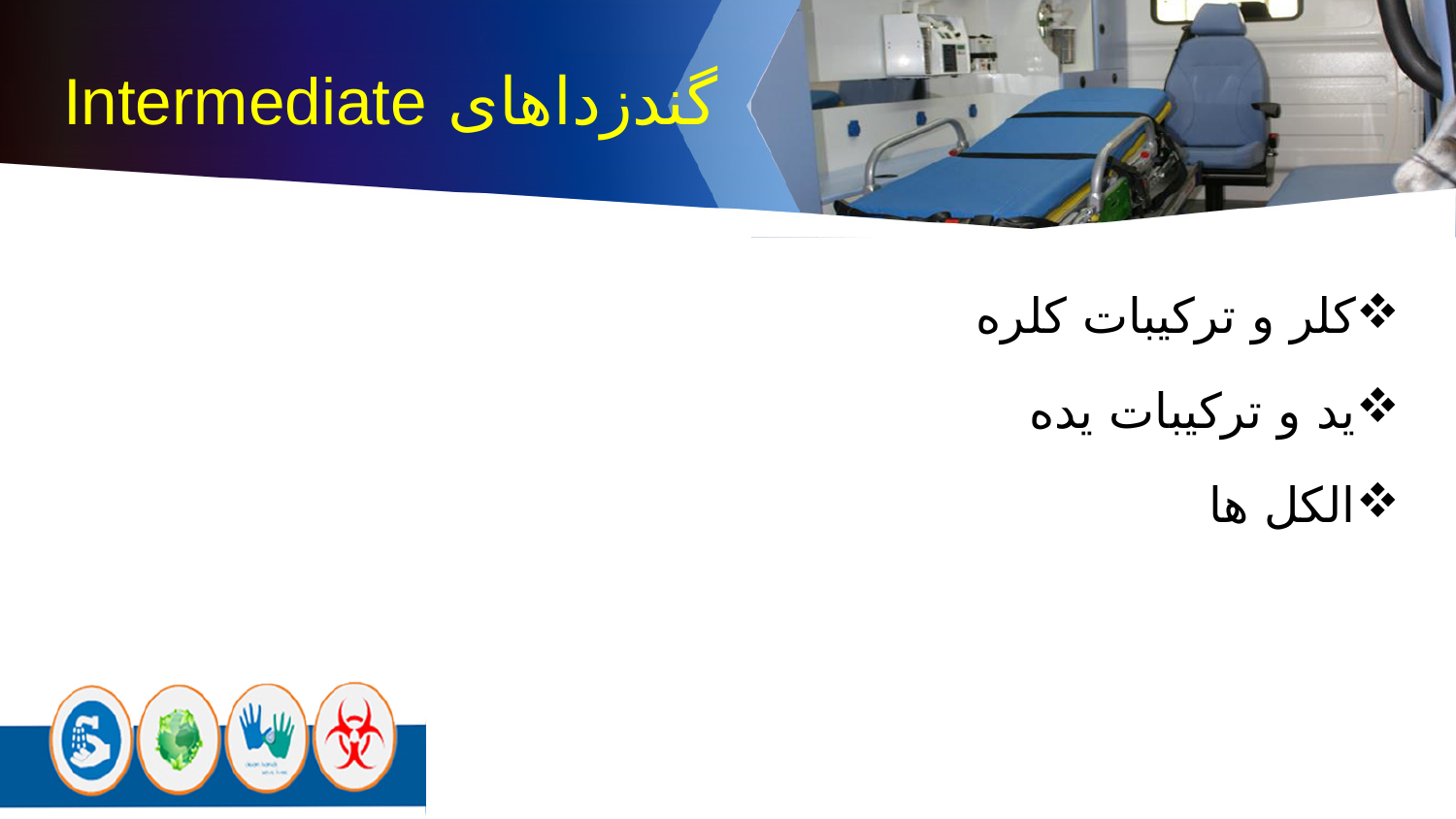

گندزداهای Intermediate
کلر و ترکیبات کلره
ید و ترکیبات یده
الکل ها